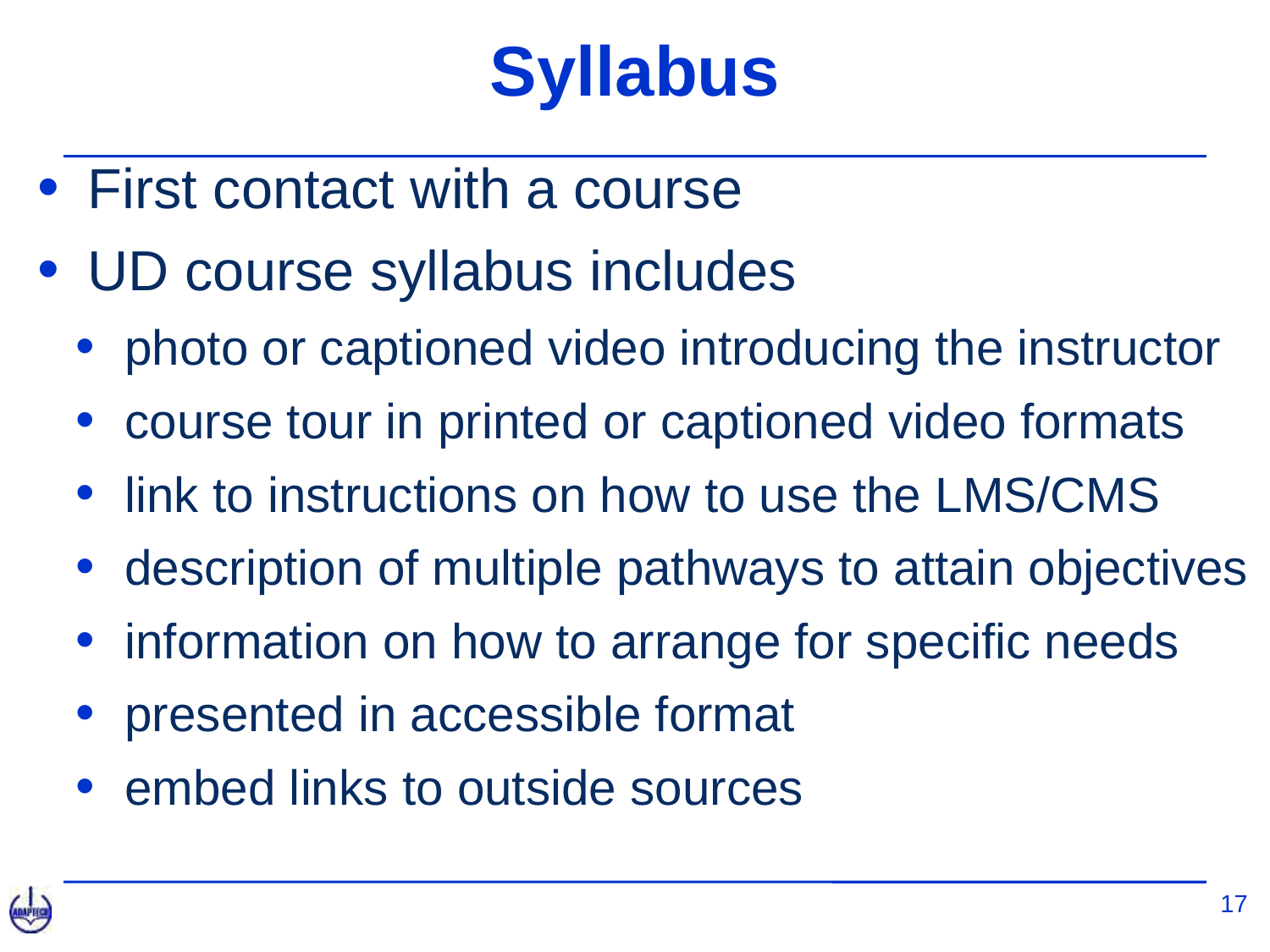

# Syllabus
First contact with a course
UD course syllabus includes
photo or captioned video introducing the instructor
course tour in printed or captioned video formats
link to instructions on how to use the LMS/CMS
description of multiple pathways to attain objectives
information on how to arrange for specific needs
presented in accessible format
embed links to outside sources
17